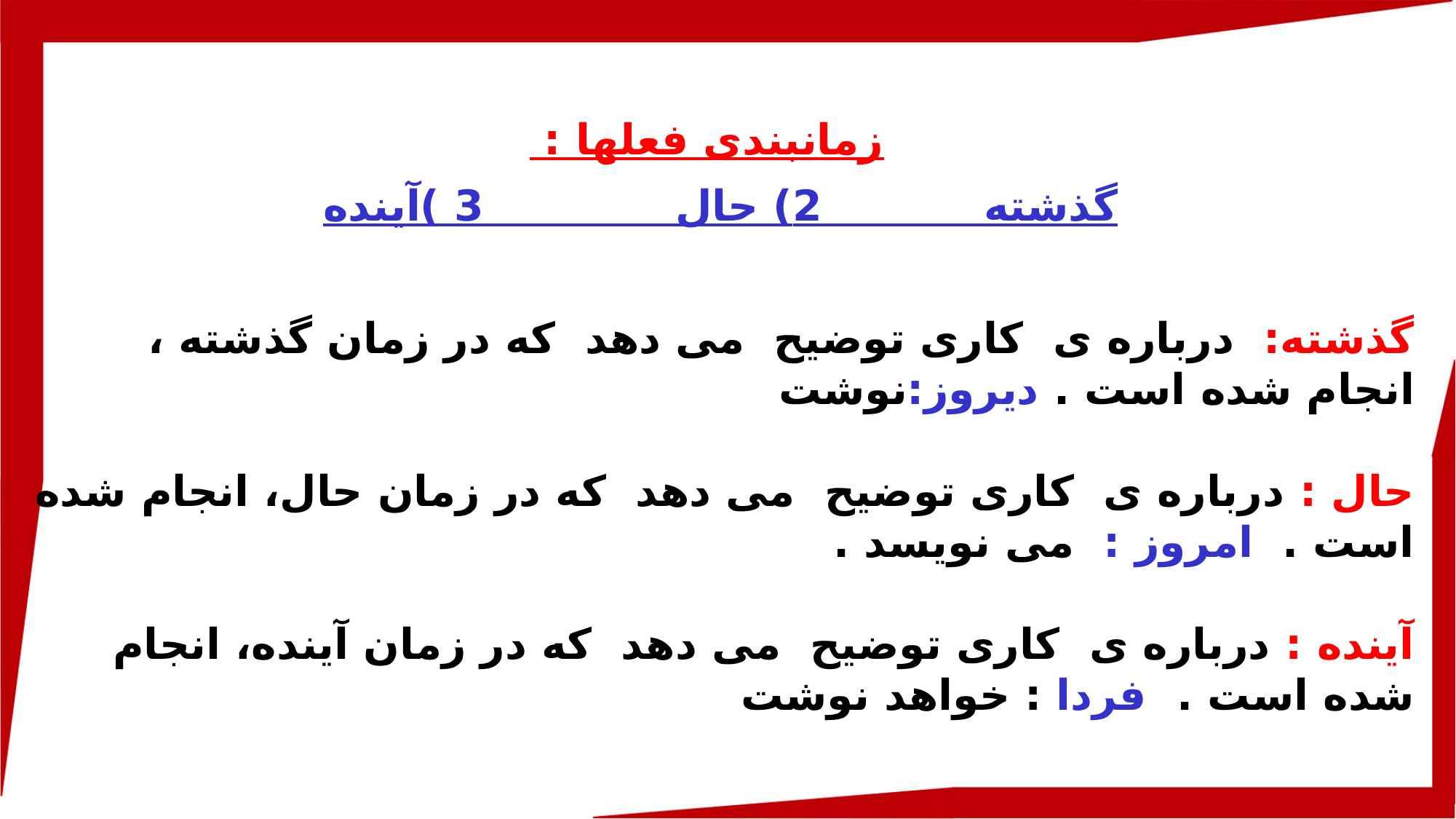

زمانبندی فعلها :
گذشته           2) حال             3 )آینده

گذشته:  درباره ی  کاری توضیح  می دهد  که در زمان گذشته ، انجام شده است . دیروز:نوشت

حال : درباره ی  کاری توضیح  می دهد  که در زمان حال، انجام شده است .  امروز :  می نویسد .

آینده : درباره ی  کاری توضیح  می دهد  که در زمان آینده، انجام شده است .  فردا : خواهد نوشت